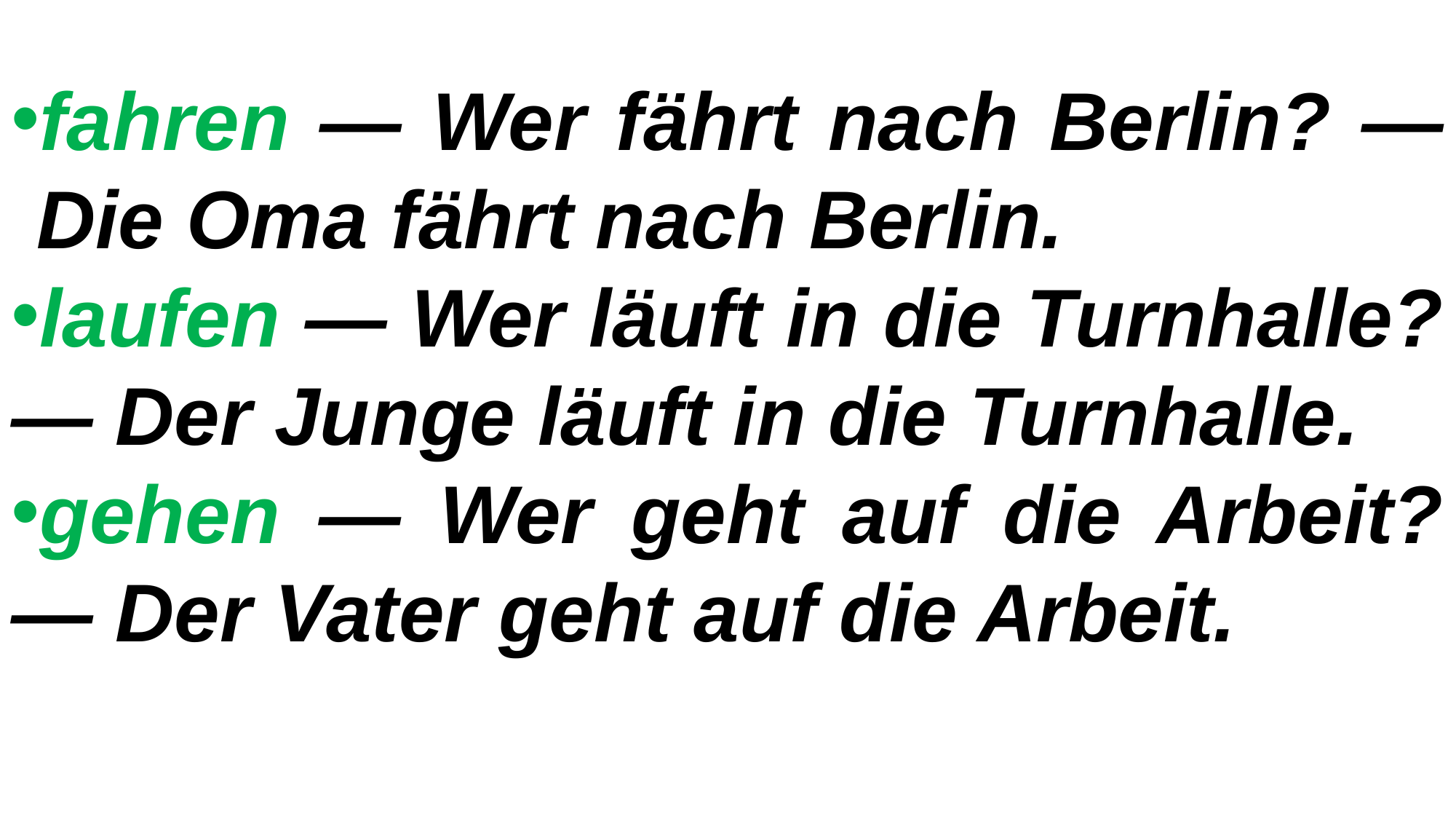

fahren — Wer fährt nach Berlin? — Die Oma fährt nach Berlin.
laufen — Wer läuft in die Turnhalle? — Der Junge läuft in die Turnhalle.
gehen — Wer geht auf die Arbeit? — Der Vater geht auf die Arbeit.